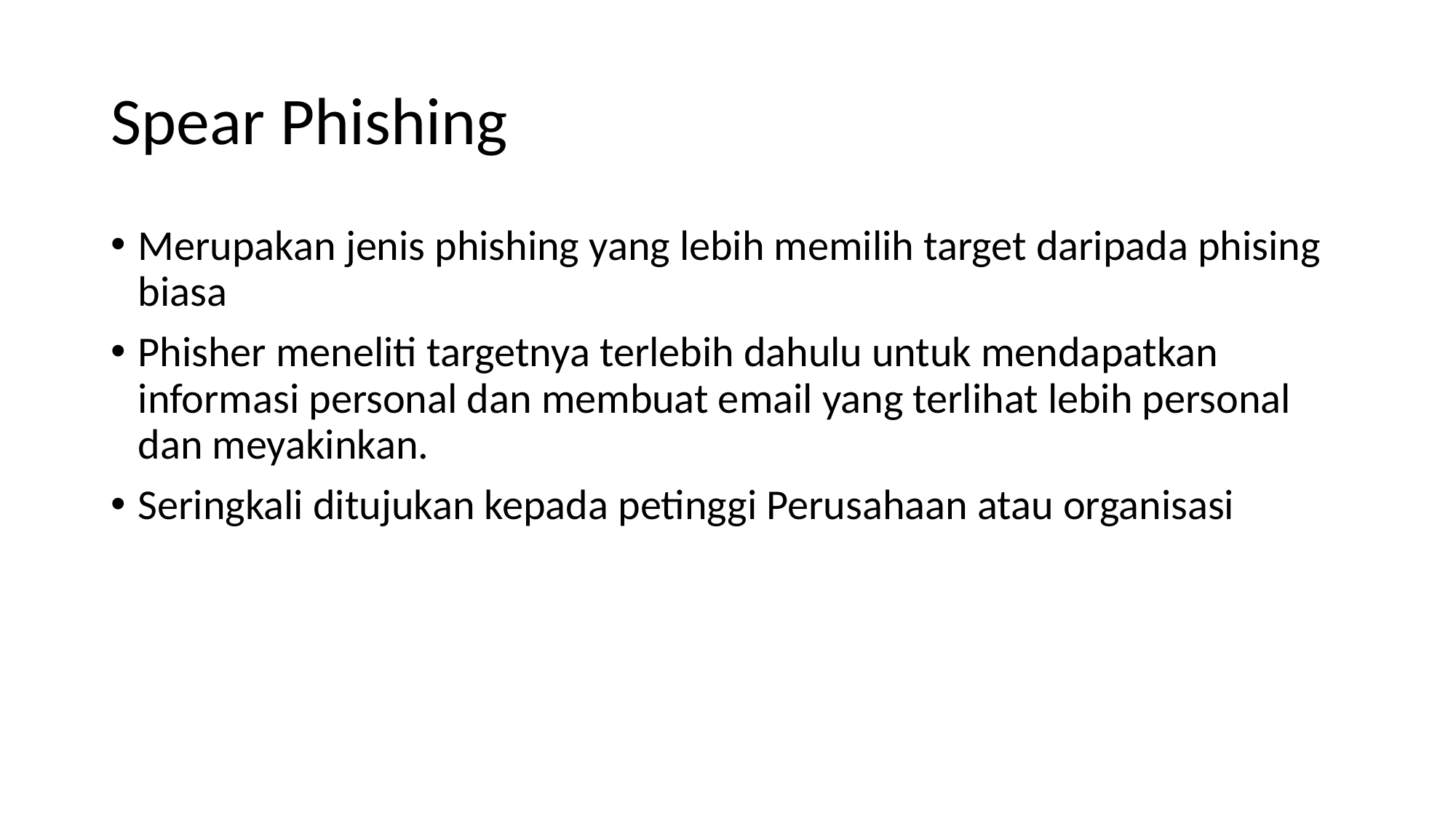

# Spear Phishing
Merupakan jenis phishing yang lebih memilih target daripada phising biasa
Phisher meneliti targetnya terlebih dahulu untuk mendapatkan informasi personal dan membuat email yang terlihat lebih personal dan meyakinkan.
Seringkali ditujukan kepada petinggi Perusahaan atau organisasi